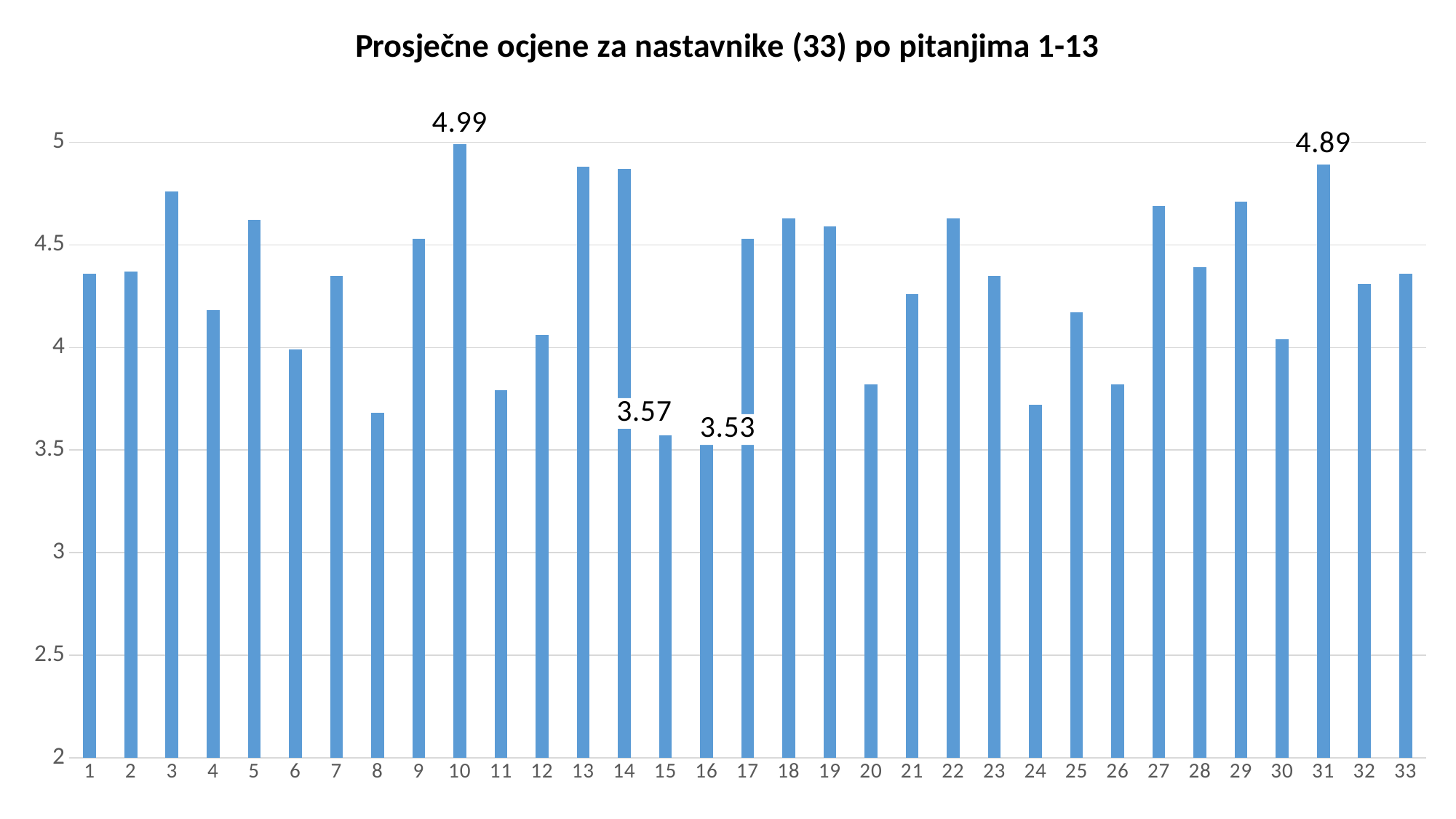

### Chart: Prosječne ocjene za nastavnike (33) po pitanjima 1-13

| Category |  |
|---|---|
| 1 | 4.36 |
| 2 | 4.37 |
| 3 | 4.76 |
| 4 | 4.18 |
| 5 | 4.62 |
| 6 | 3.99 |
| 7 | 4.35 |
| 8 | 3.68 |
| 9 | 4.53 |
| 10 | 4.99 |
| 11 | 3.79 |
| 12 | 4.06 |
| 13 | 4.88 |
| 14 | 4.87 |
| 15 | 3.57 |
| 16 | 3.53 |
| 17 | 4.53 |
| 18 | 4.63 |
| 19 | 4.59 |
| 20 | 3.82 |
| 21 | 4.26 |
| 22 | 4.63 |
| 23 | 4.35 |
| 24 | 3.72 |
| 25 | 4.17 |
| 26 | 3.82 |
| 27 | 4.69 |
| 28 | 4.39 |
| 29 | 4.71 |
| 30 | 4.04 |
| 31 | 4.89 |
| 32 | 4.31 |
| 33 | 4.36 |